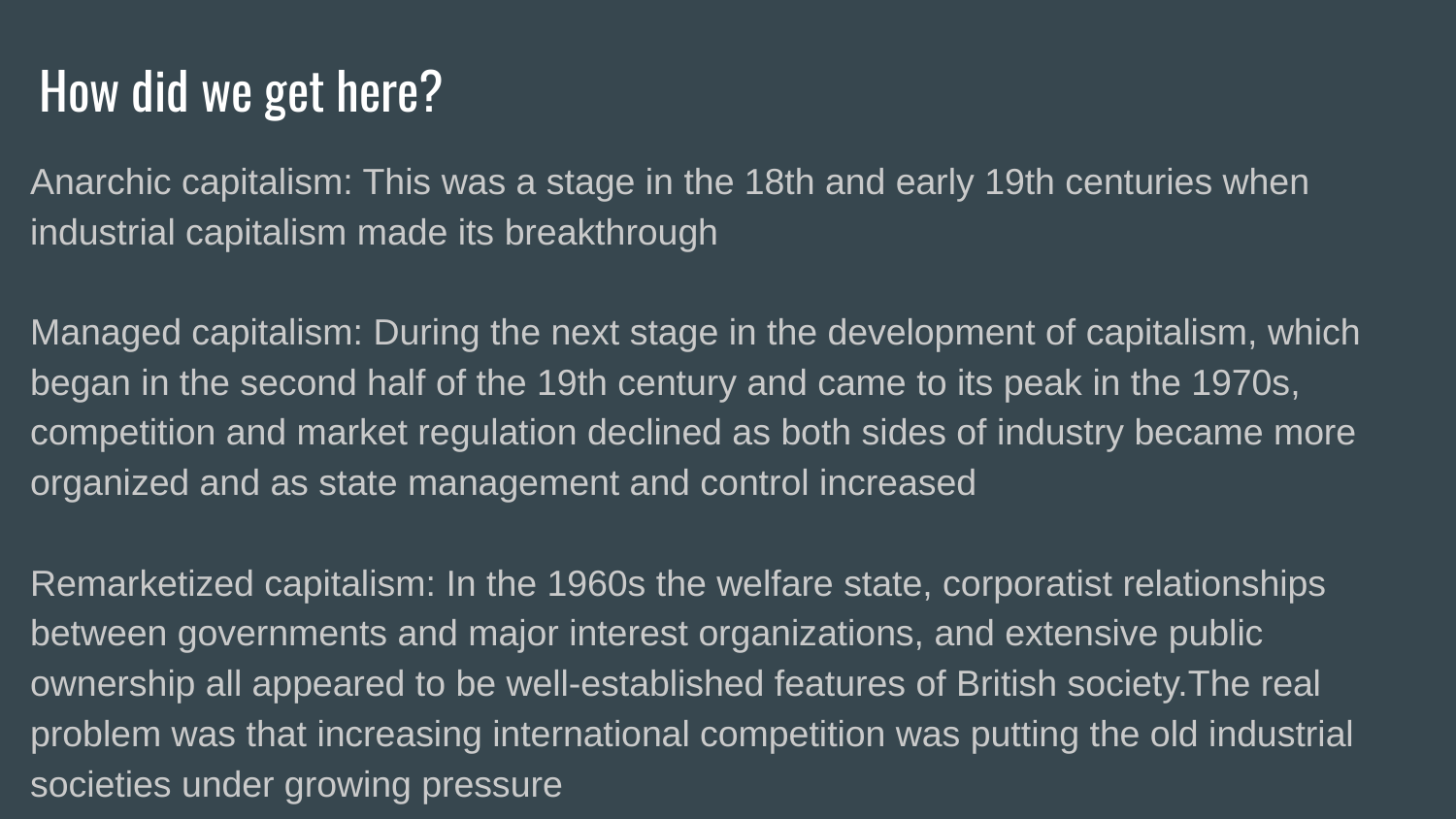

# How did we get here?
Anarchic capitalism: This was a stage in the 18th and early 19th centuries when industrial capitalism made its breakthrough

Managed capitalism: During the next stage in the development of capitalism, which began in the second half of the 19th century and came to its peak in the 1970s, competition and market regulation declined as both sides of industry became more organized and as state management and control increased

Remarketized capitalism: In the 1960s the welfare state, corporatist relationships between governments and major interest organizations, and extensive public ownership all appeared to be well-established features of British society.The real problem was that increasing international competition was putting the old industrial societies under growing pressure